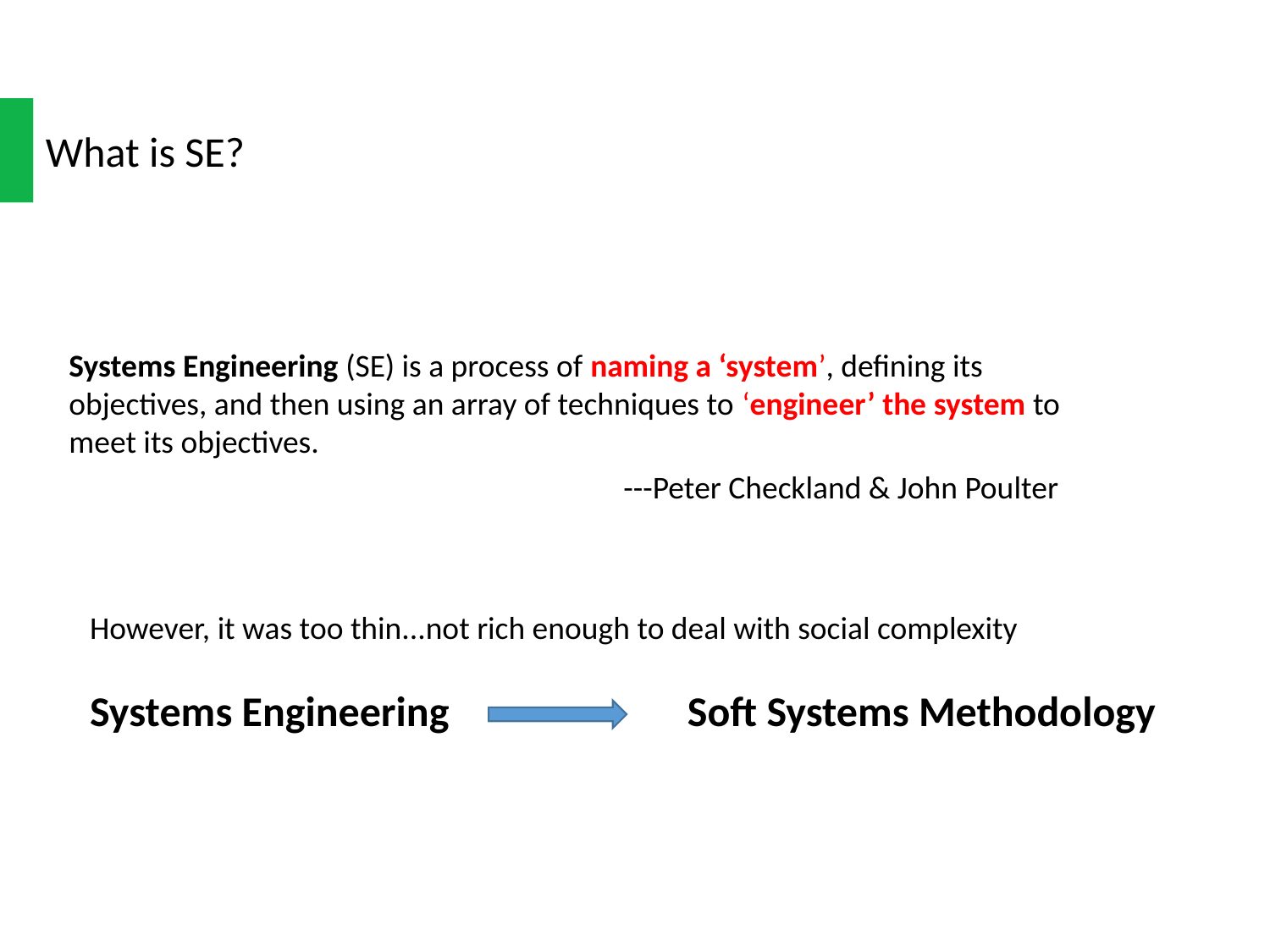

What is SE?
Systems Engineering (SE) is a process of naming a ‘system’, defining its objectives, and then using an array of techniques to ‘engineer’ the system to meet its objectives.

---Peter Checkland & John Poulter
However, it was too thin...not rich enough to deal with social complexity

Systems Engineering                         Soft Systems Methodology